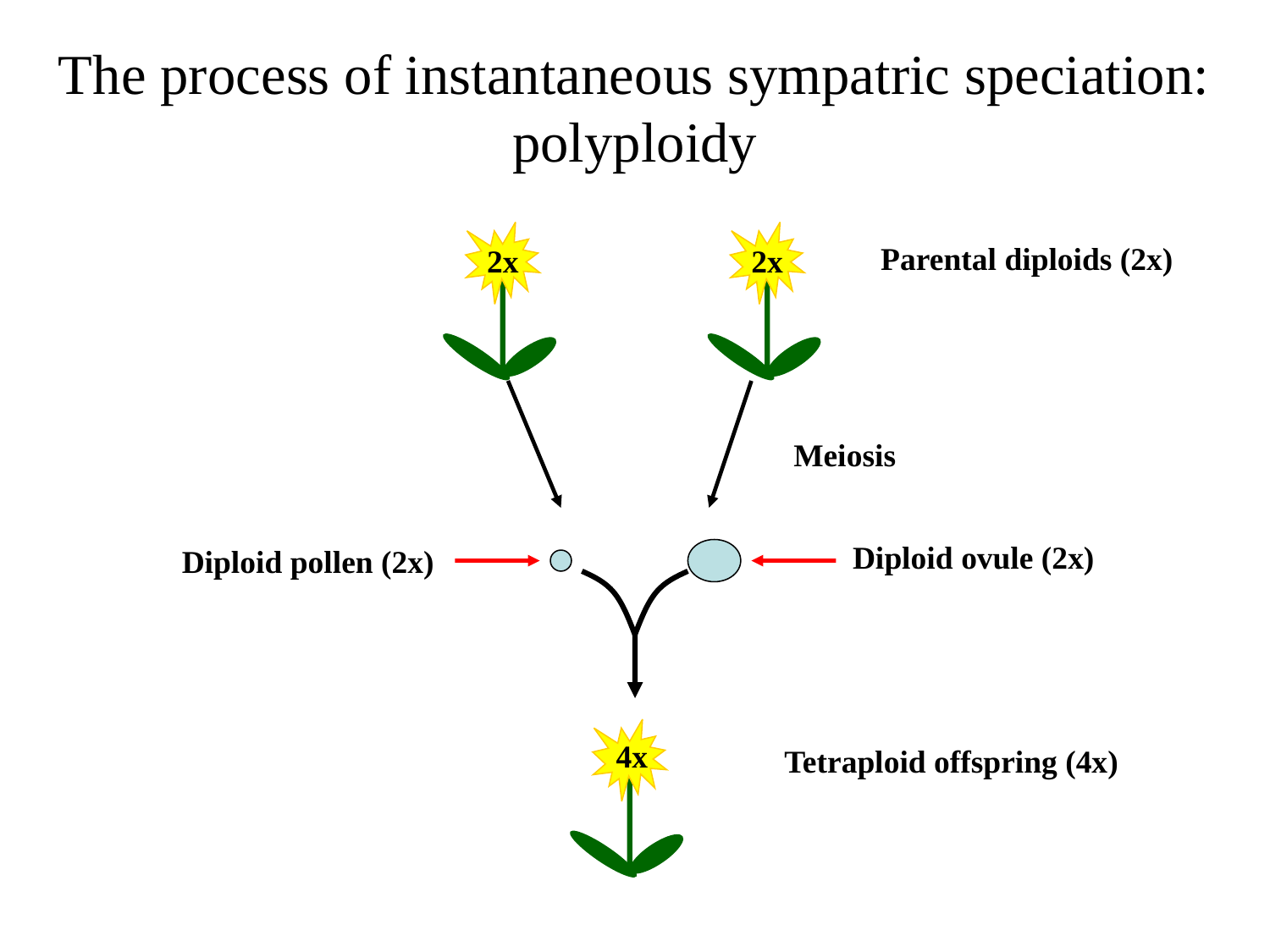

The process of instantaneous sympatric speciation: polyploidy

Parental diploids (2x)
2x
2x

Meiosis
Diploid ovule (2x)
Diploid pollen (2x)

4x
Tetraploid offspring (4x)